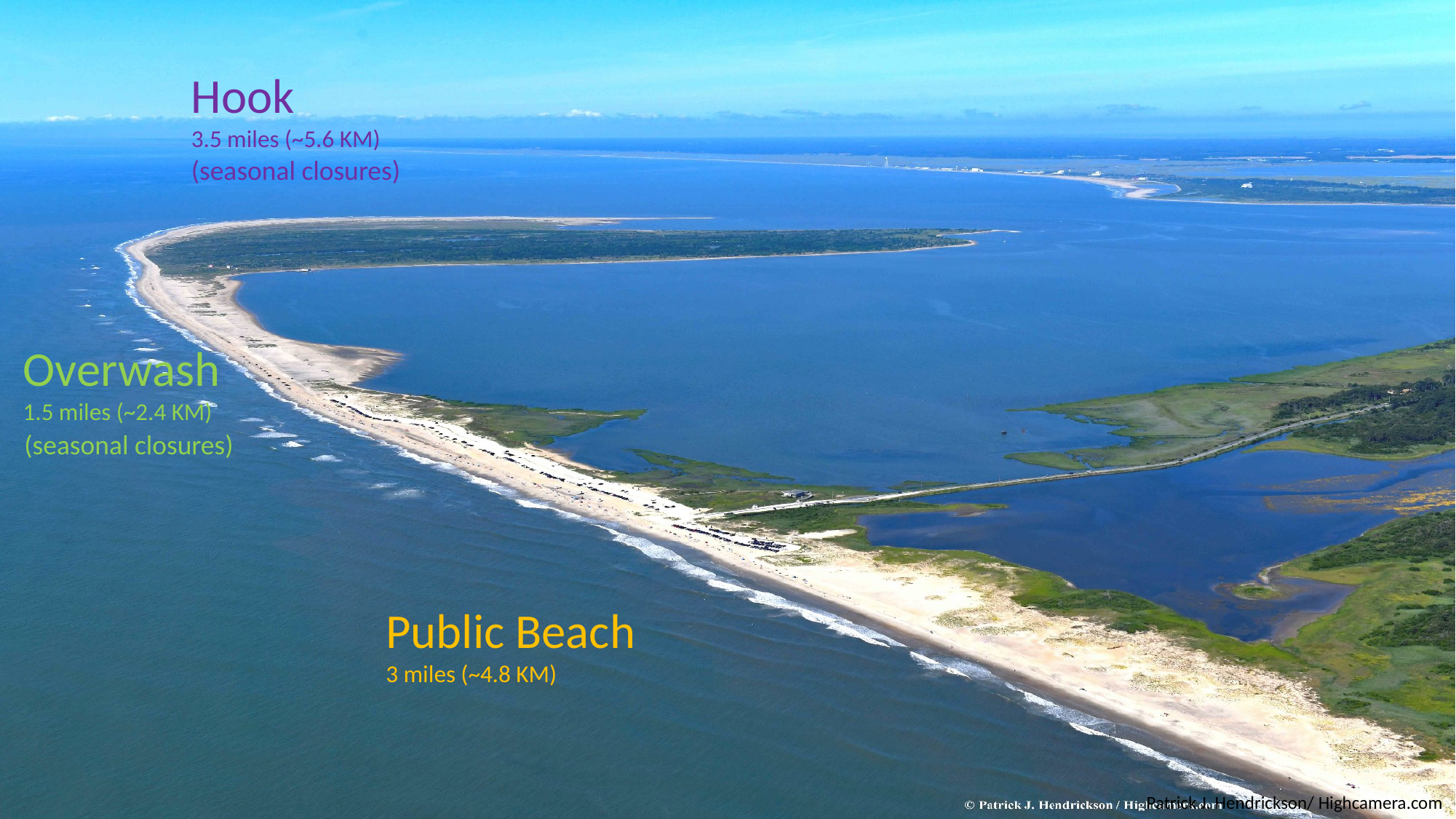

Hook
3.5 miles (~5.6 KM)
(seasonal closures)
Overwash
1.5 miles (~2.4 KM)
(seasonal closures)
Public Beach
3 miles (~4.8 KM)
Patrick J. Hendrickson/ Highcamera.com